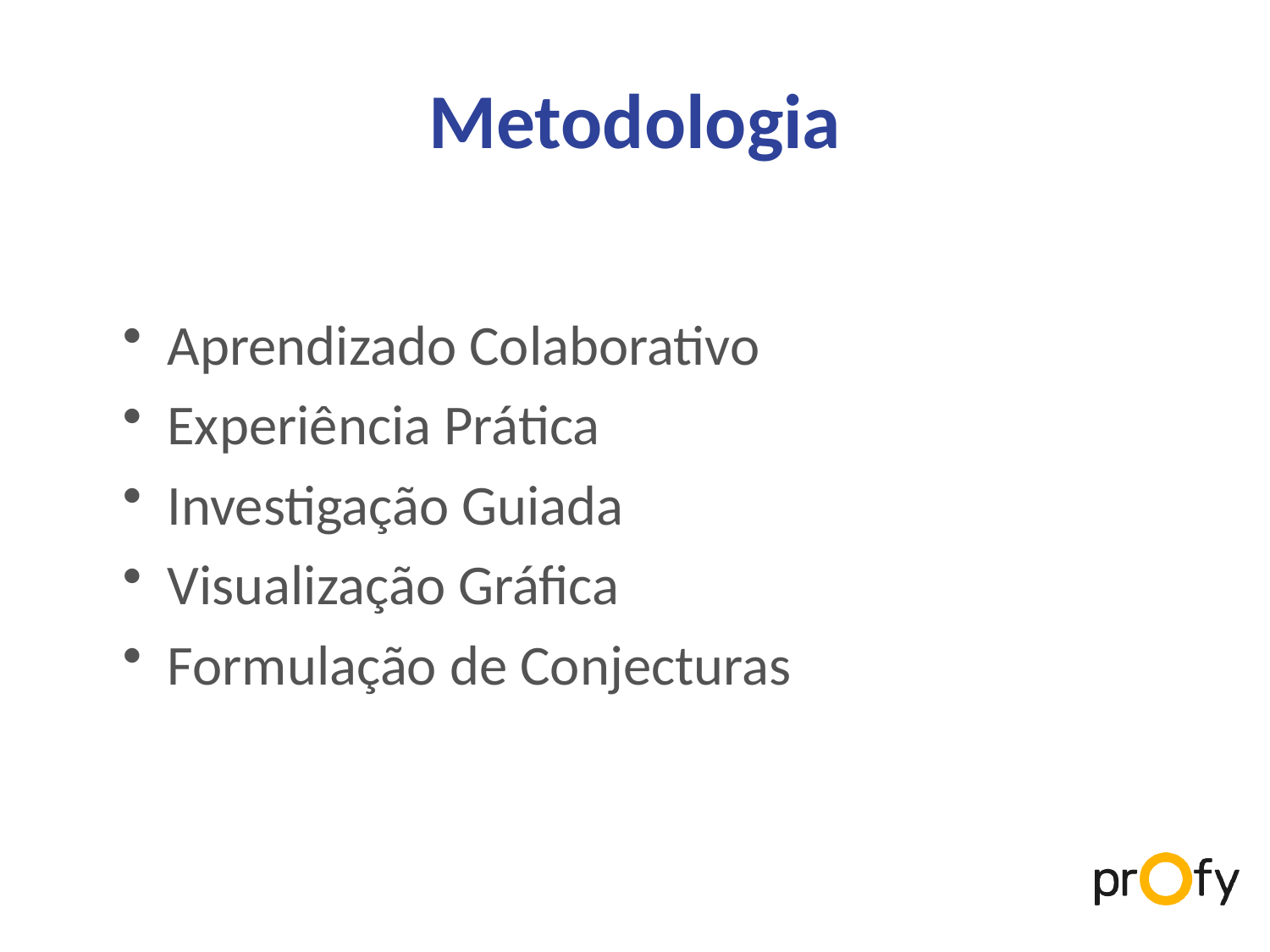

# Metodologia

Aprendizado Colaborativo
Experiência Prática
Investigação Guiada
Visualização Gráfica
Formulação de Conjecturas